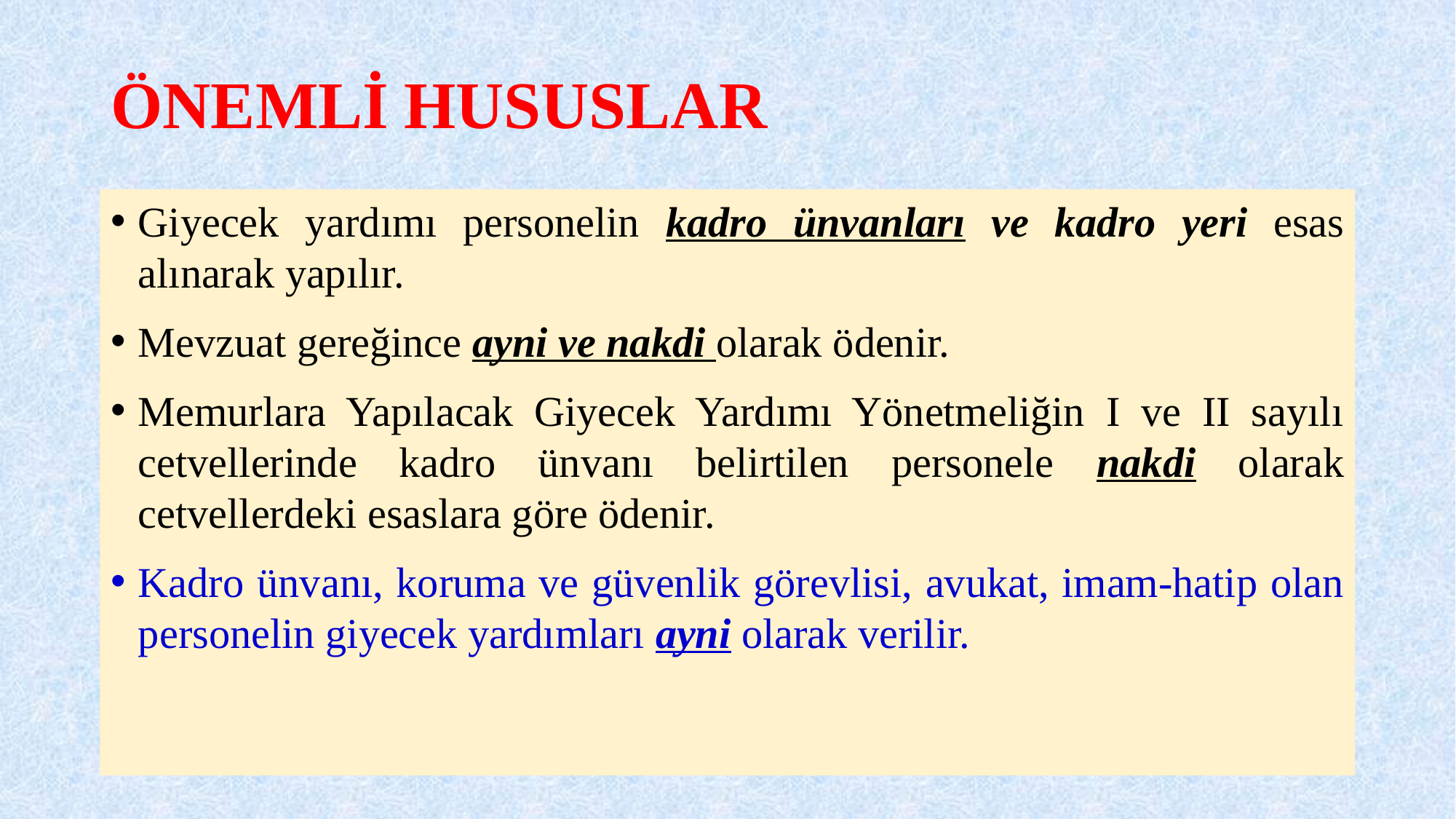

# ÖNEMLİ HUSUSLAR
Giyecek yardımı personelin kadro ünvanları ve kadro yeri esas alınarak yapılır.
Mevzuat gereğince ayni ve nakdi olarak ödenir.
Memurlara Yapılacak Giyecek Yardımı Yönetmeliğin I ve II sayılı cetvellerinde kadro ünvanı belirtilen personele nakdi olarak cetvellerdeki esaslara göre ödenir.
Kadro ünvanı, koruma ve güvenlik görevlisi, avukat, imam-hatip olan personelin giyecek yardımları ayni olarak verilir.